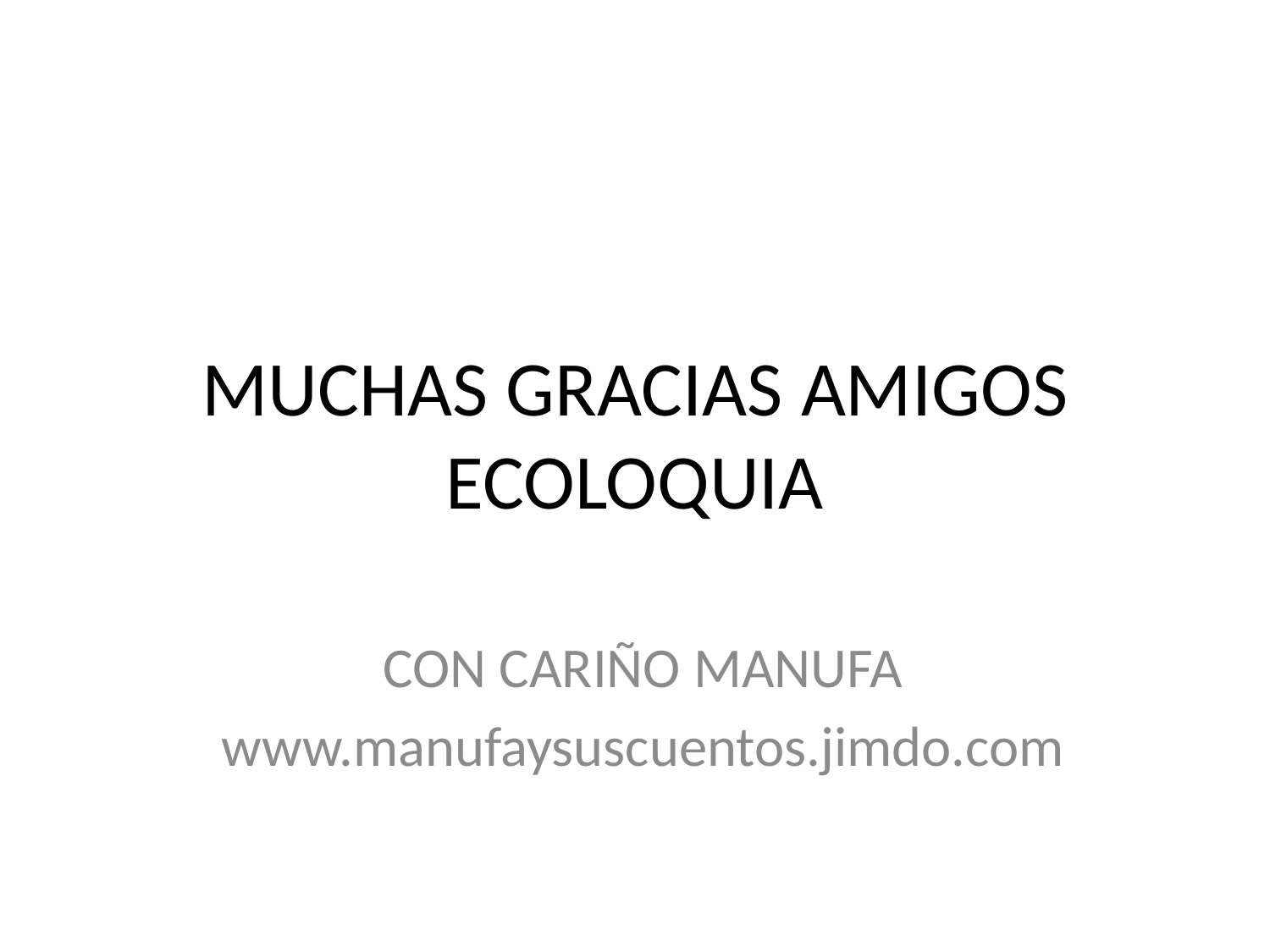

# MUCHAS GRACIAS AMIGOS ECOLOQUIA

CON CARIÑO MANUFA
www.manufaysuscuentos.jimdo.com